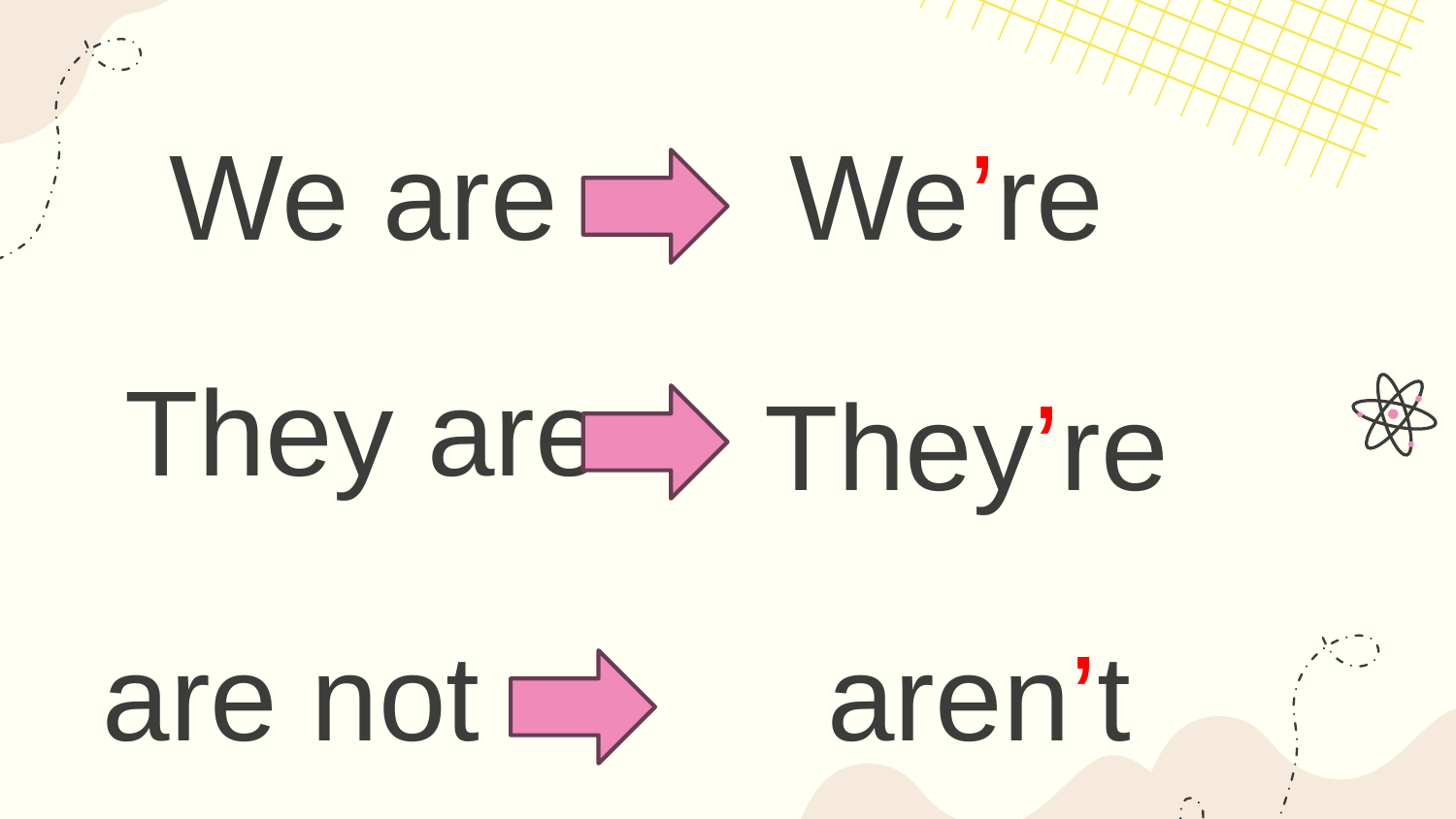

# We are
We’re

They are
They’re

are not
aren’t